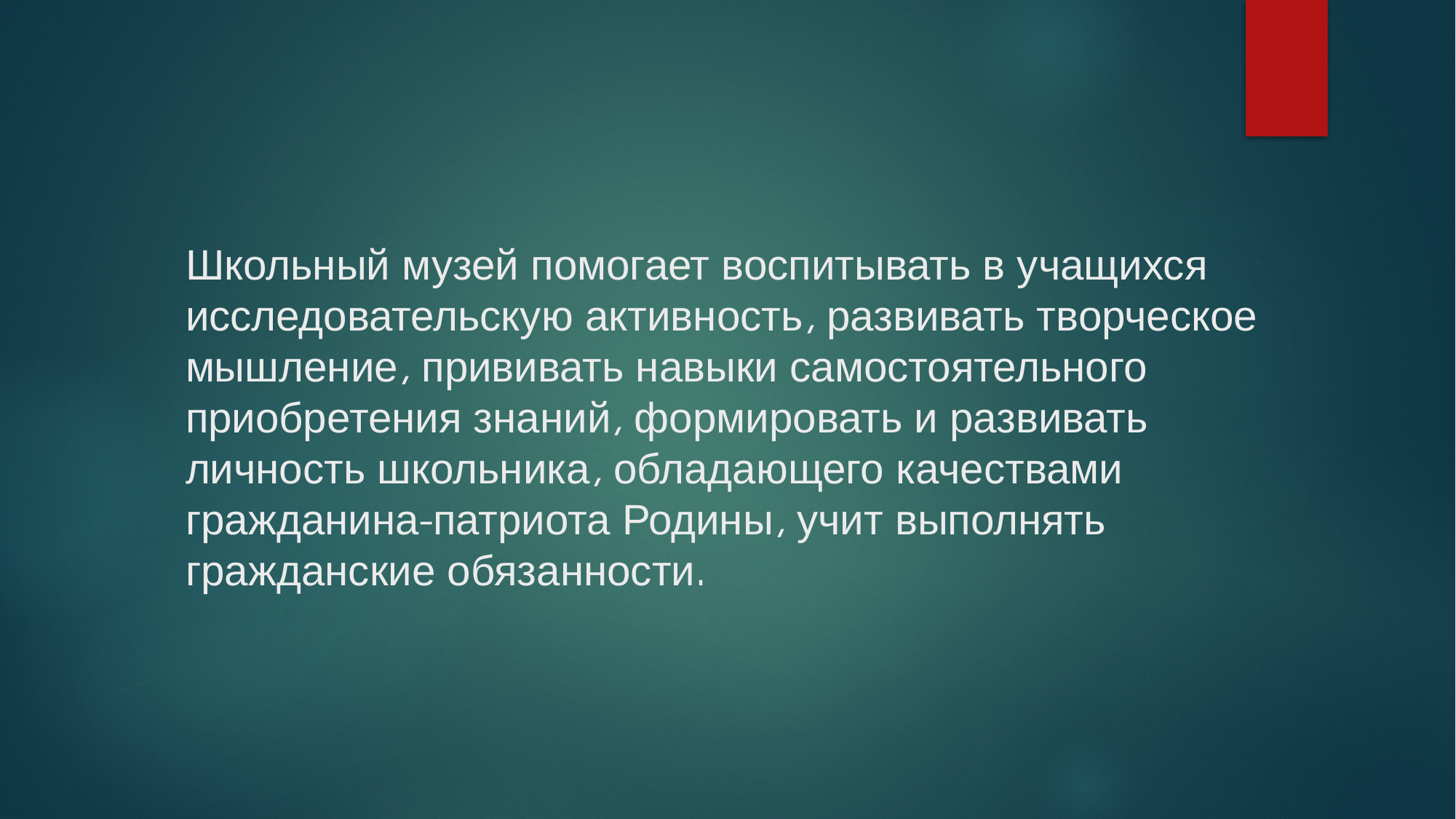

# Школьный музей помогает воспитывать в учащихся исследовательскую активность, развивать творческое мышление, прививать навыки самостоятельного приобретения знаний, формировать и развивать личность школьника, обладающего качествами гражданина-патриота Родины, учит выполнять гражданские обязанности.